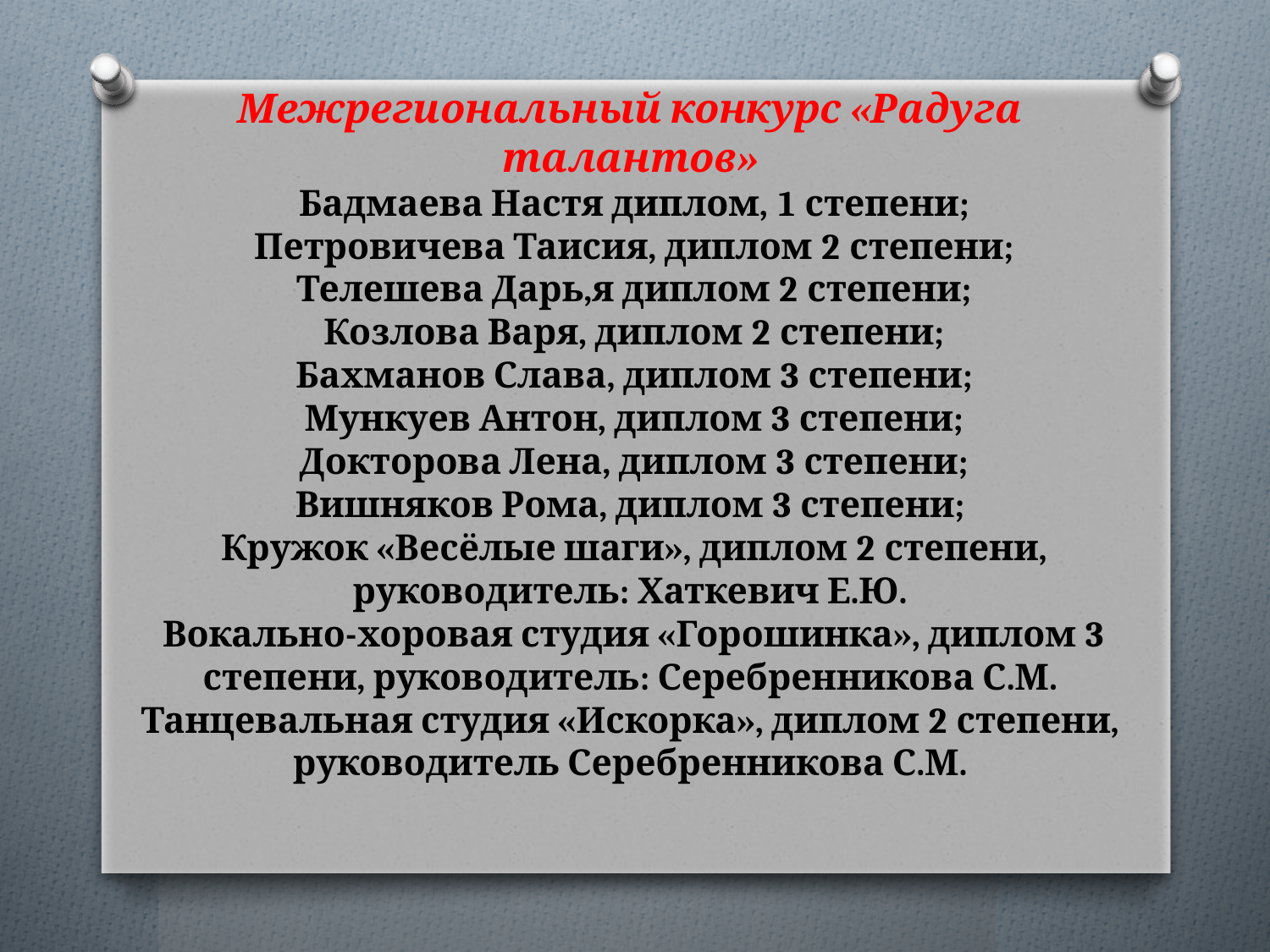

# Межрегиональный конкурс «Радуга талантов» Бадмаева Настя диплом, 1 степени; Петровичева Таисия, диплом 2 степени; Телешева Дарь,я диплом 2 степени; Козлова Варя, диплом 2 степени; Бахманов Слава, диплом 3 степени; Мункуев Антон, диплом 3 степени; Докторова Лена, диплом 3 степени; Вишняков Рома, диплом 3 степени; Кружок «Весёлые шаги», диплом 2 степени, руководитель: Хаткевич Е.Ю. Вокально-хоровая студия «Горошинка», диплом 3 степени, руководитель: Серебренникова С.М. Танцевальная студия «Искорка», диплом 2 степени, руководитель Серебренникова С.М.